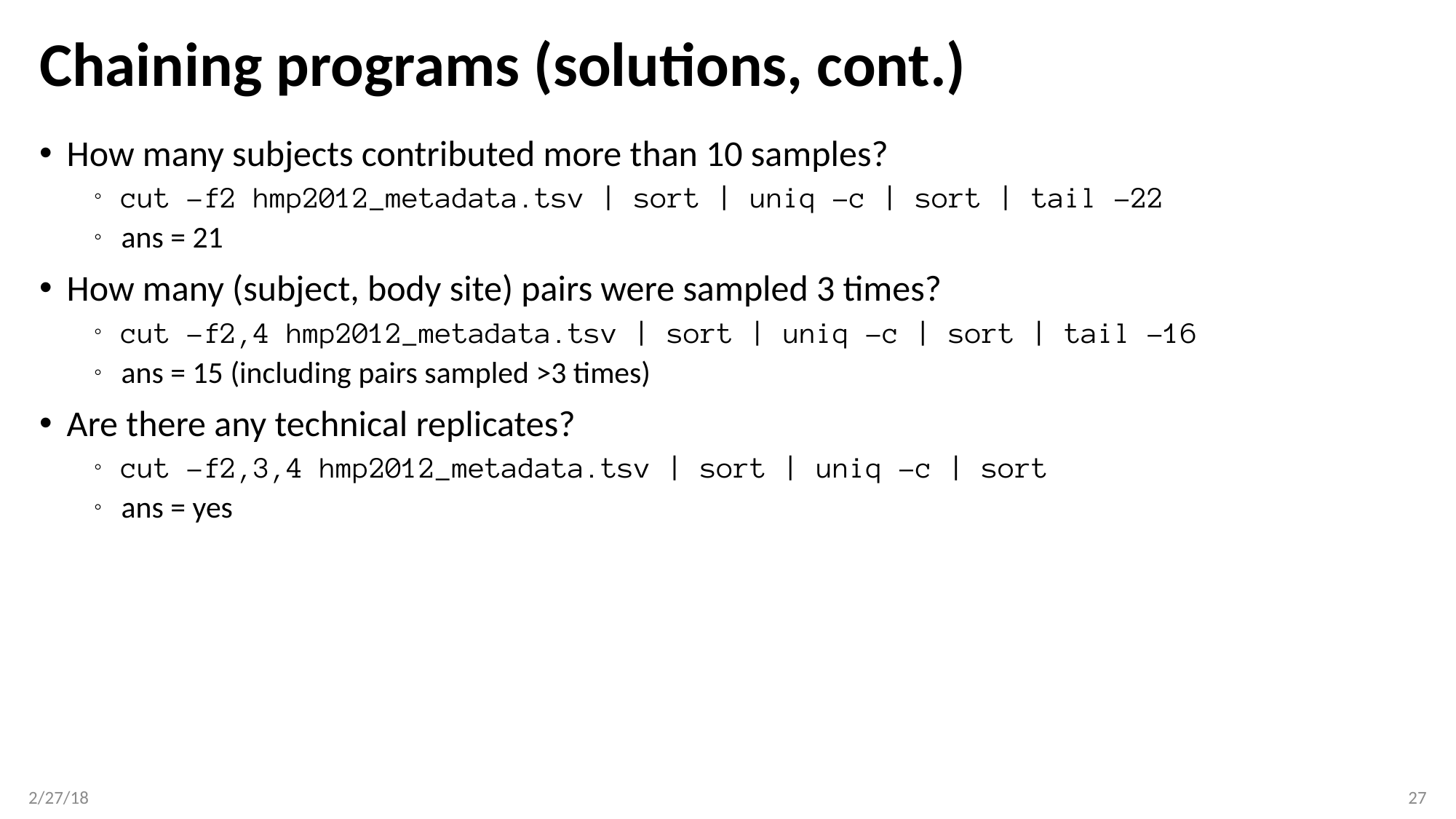

# Chaining programs (solutions, cont.)
How many subjects contributed more than 10 samples?
cut -f2 hmp2012_metadata.tsv | sort | uniq -c | sort | tail -22
ans = 21
How many (subject, body site) pairs were sampled 3 times?
cut -f2,4 hmp2012_metadata.tsv | sort | uniq -c | sort | tail -16
ans = 15 (including pairs sampled >3 times)
Are there any technical replicates?
cut -f2,3,4 hmp2012_metadata.tsv | sort | uniq -c | sort
ans = yes
2/27/18
27